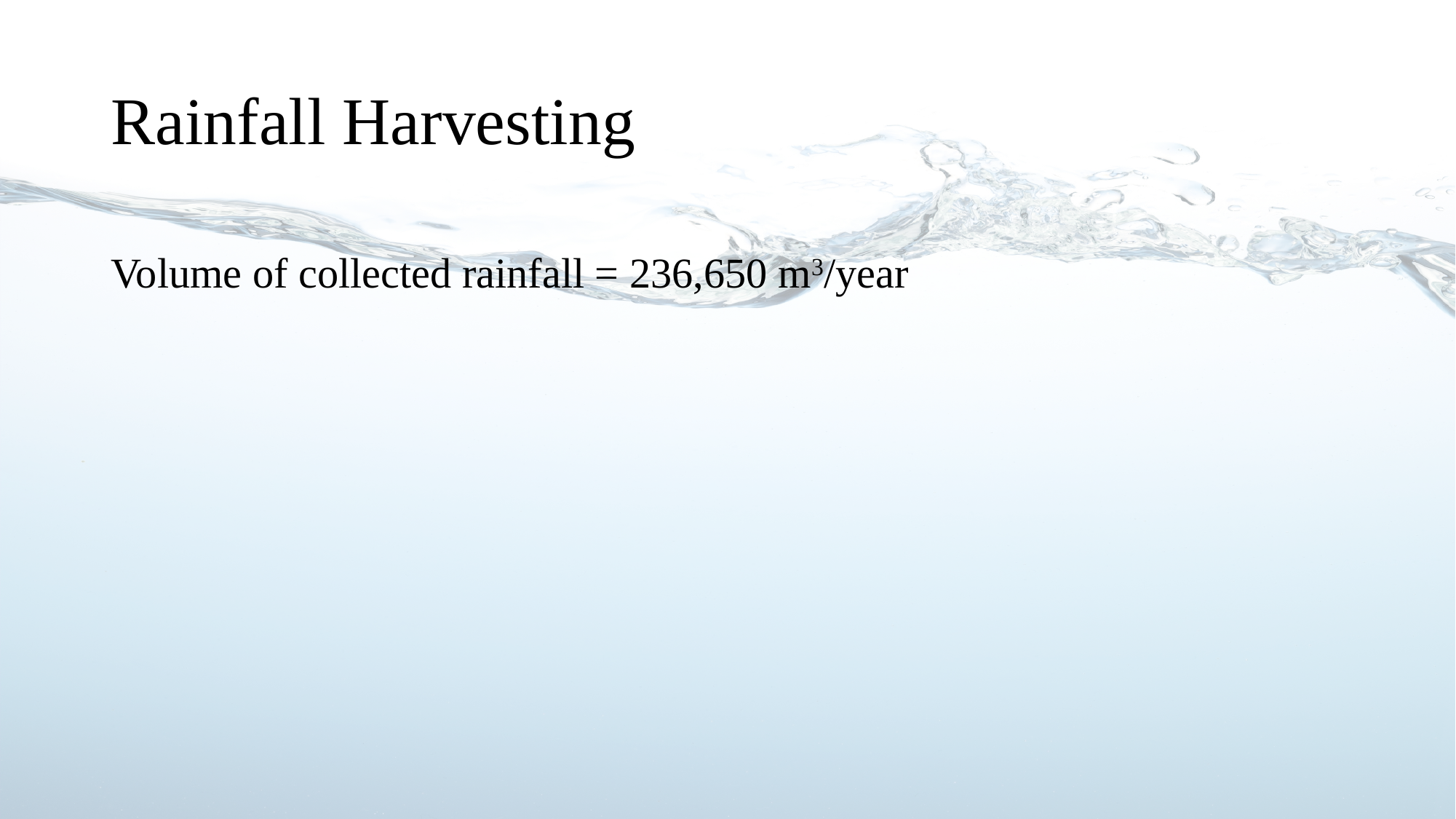

# Rainfall Harvesting
Volume of collected rainfall = 236,650 m3/year